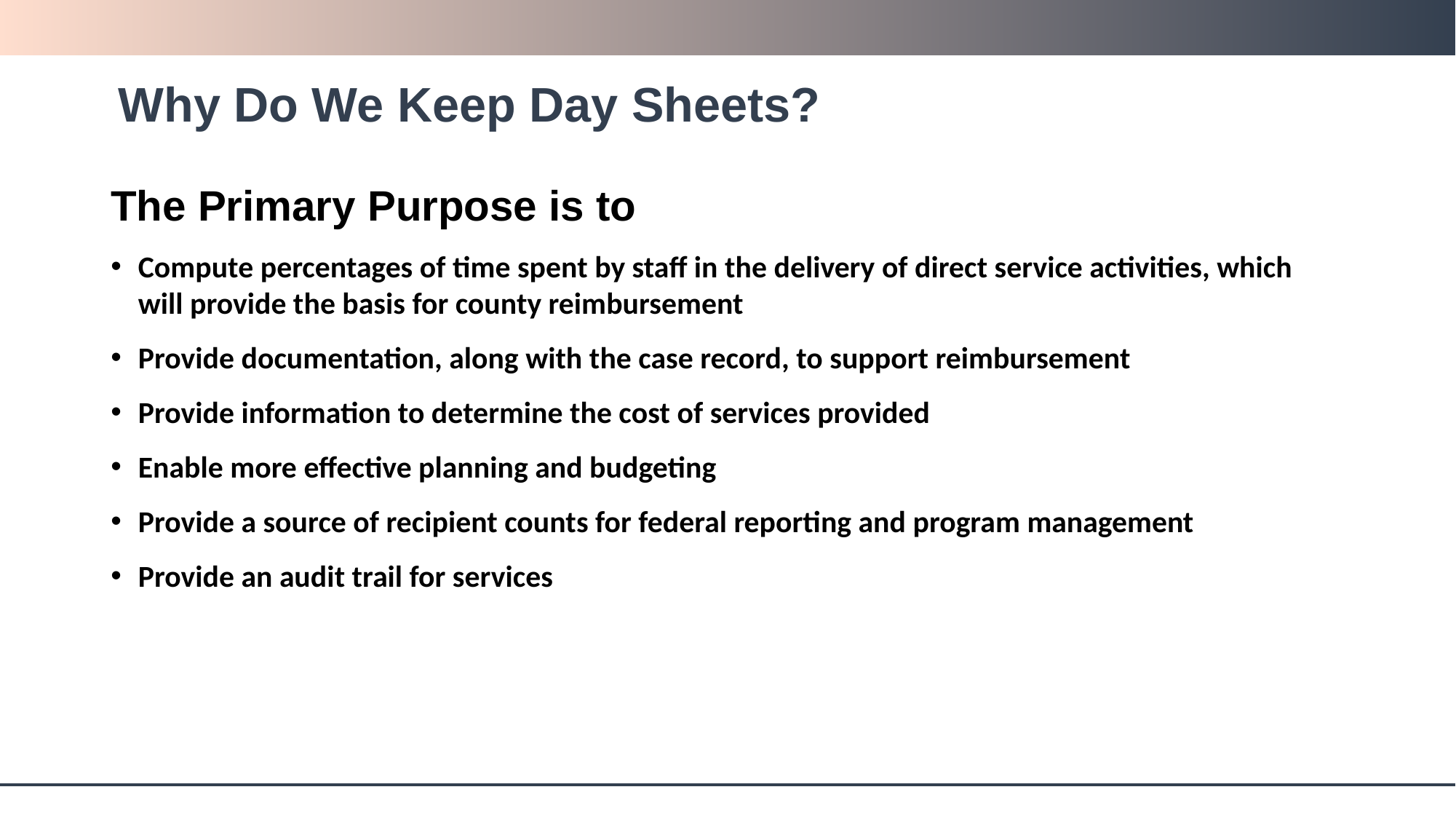

# Why Do We Keep Day Sheets?
The Primary Purpose is to
Compute percentages of time spent by staff in the delivery of direct service activities, which will provide the basis for county reimbursement
Provide documentation, along with the case record, to support reimbursement
Provide information to determine the cost of services provided
Enable more effective planning and budgeting
Provide a source of recipient counts for federal reporting and program management
Provide an audit trail for services